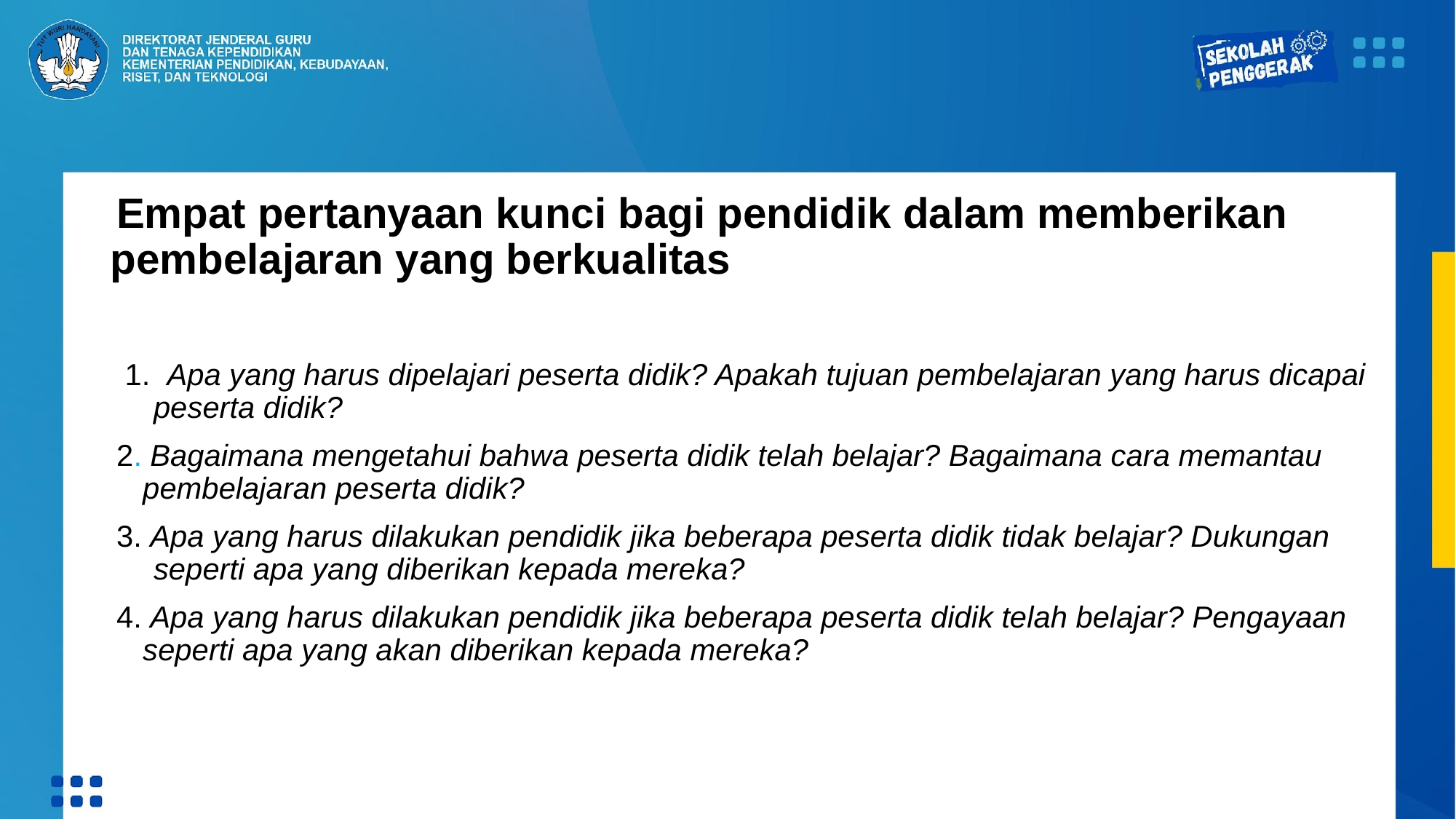

Empat pertanyaan kunci bagi pendidik dalam memberikan pembelajaran yang berkualitas

 1.  Apa yang harus dipelajari peserta didik? Apakah tujuan pembelajaran yang harus dicapai peserta didik?
2. Bagaimana mengetahui bahwa peserta didik telah belajar? Bagaimana cara memantau pembelajaran peserta didik?
3. Apa yang harus dilakukan pendidik jika beberapa peserta didik tidak belajar? Dukungan seperti apa yang diberikan kepada mereka?
4. Apa yang harus dilakukan pendidik jika beberapa peserta didik telah belajar? Pengayaan seperti apa yang akan diberikan kepada mereka?